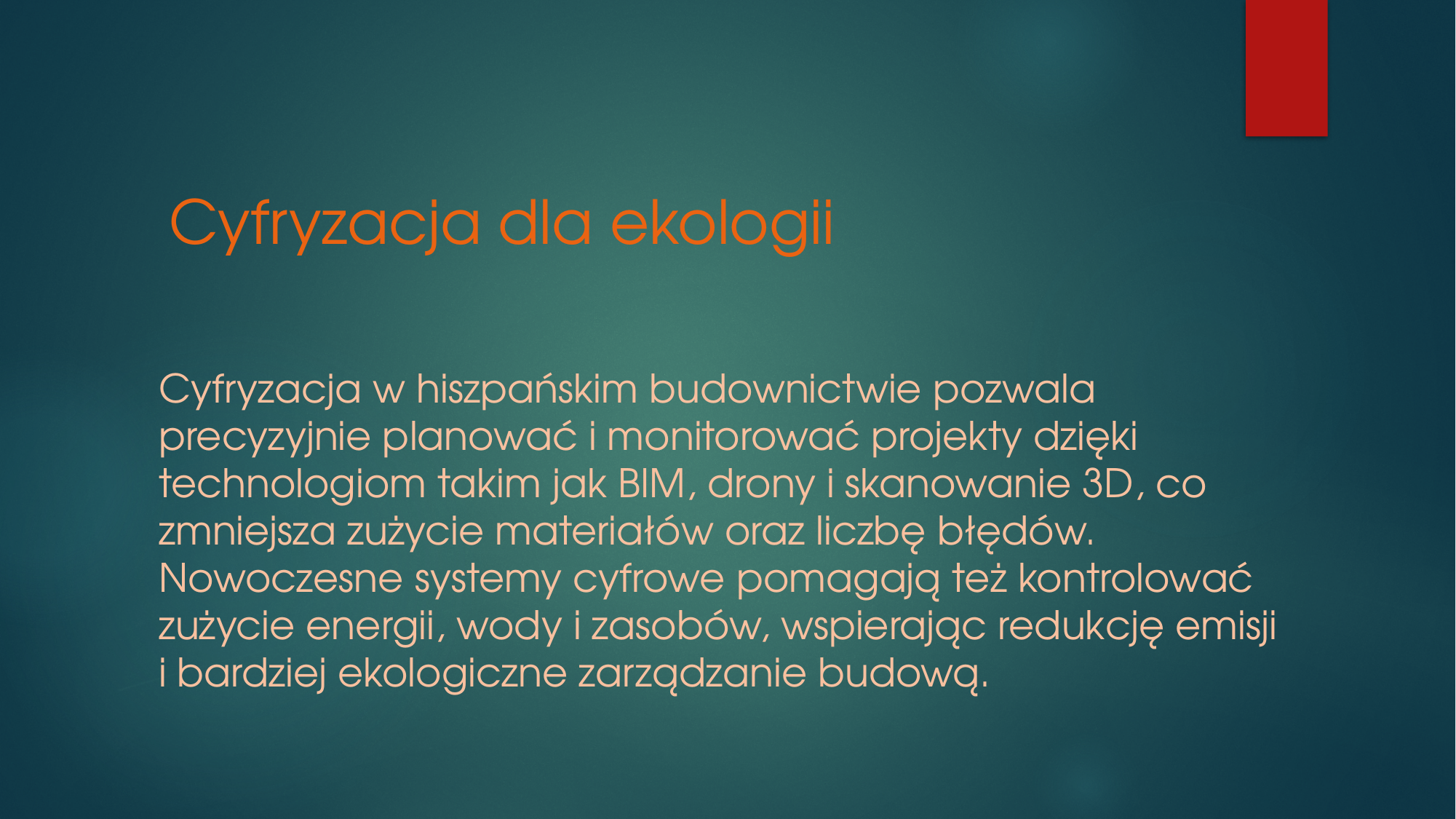

# Cyfryzacja dla ekologii
Cyfryzacja w hiszpańskim budownictwie pozwala precyzyjnie planować i monitorować projekty dzięki technologiom takim jak BIM, drony i skanowanie 3D, co zmniejsza zużycie materiałów oraz liczbę błędów. Nowoczesne systemy cyfrowe pomagają też kontrolować zużycie energii, wody i zasobów, wspierając redukcję emisji i bardziej ekologiczne zarządzanie budową.